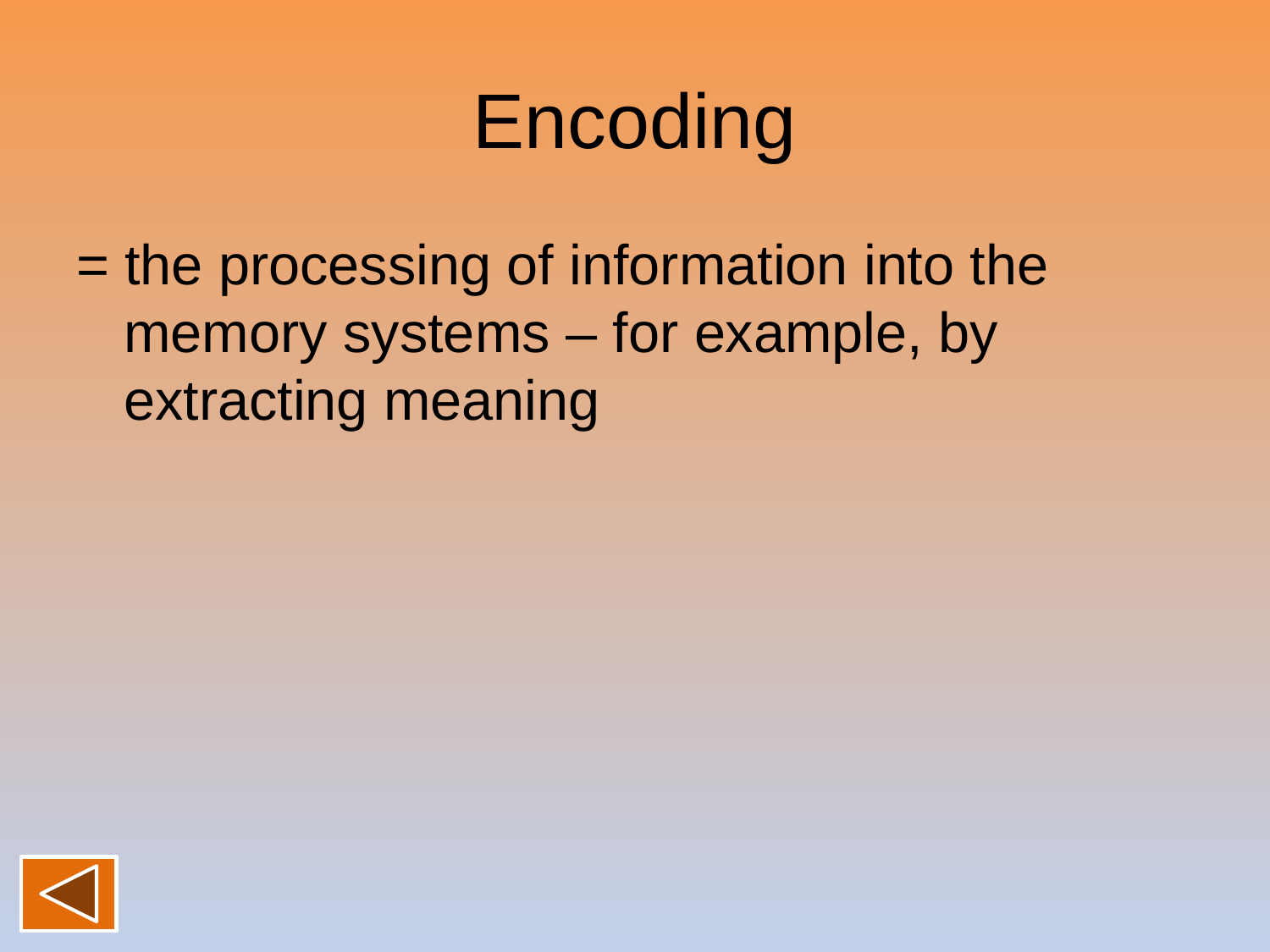

# Encoding
= the processing of information into the memory systems – for example, by extracting meaning